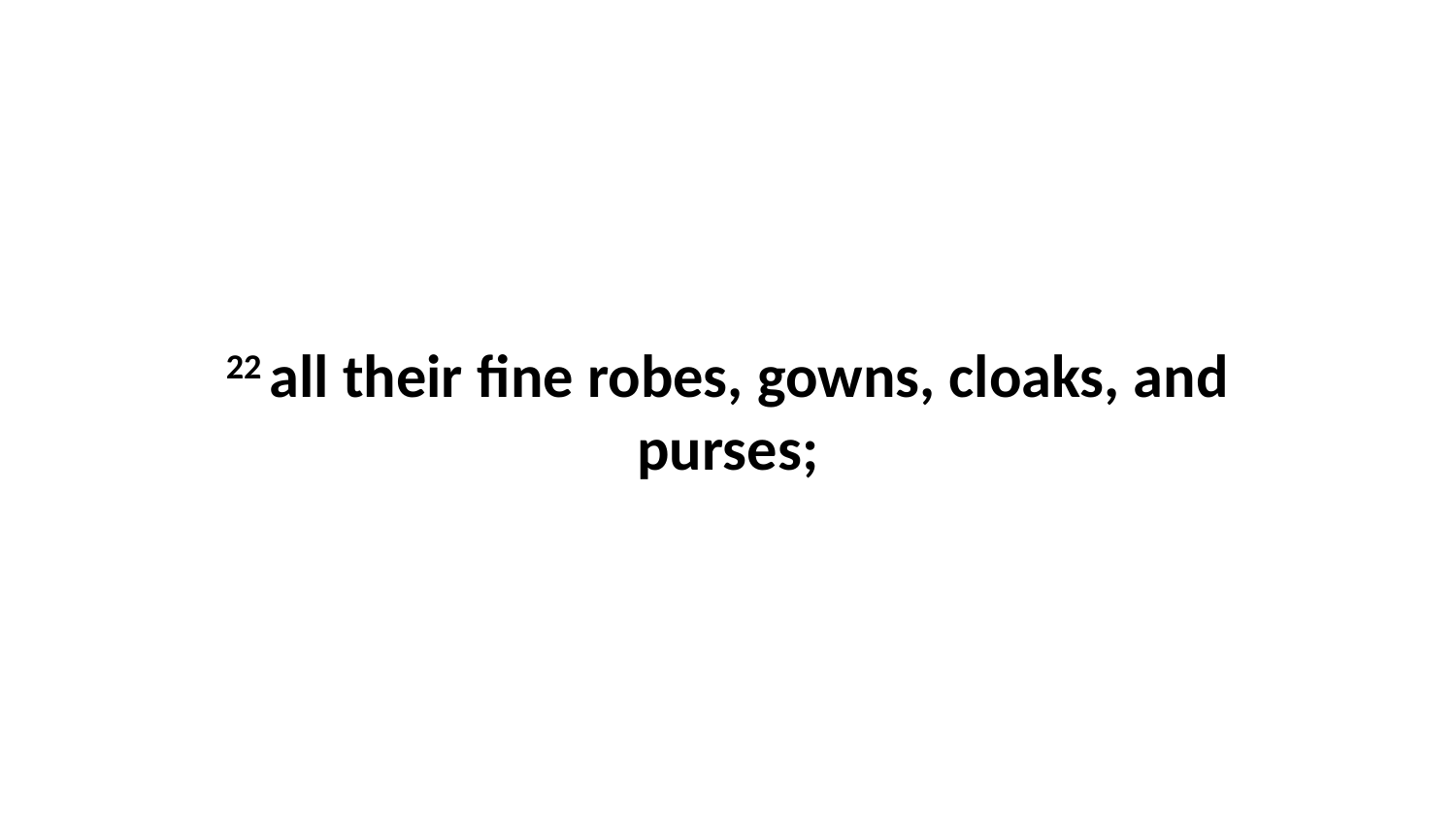

22 all their fine robes, gowns, cloaks, and purses;